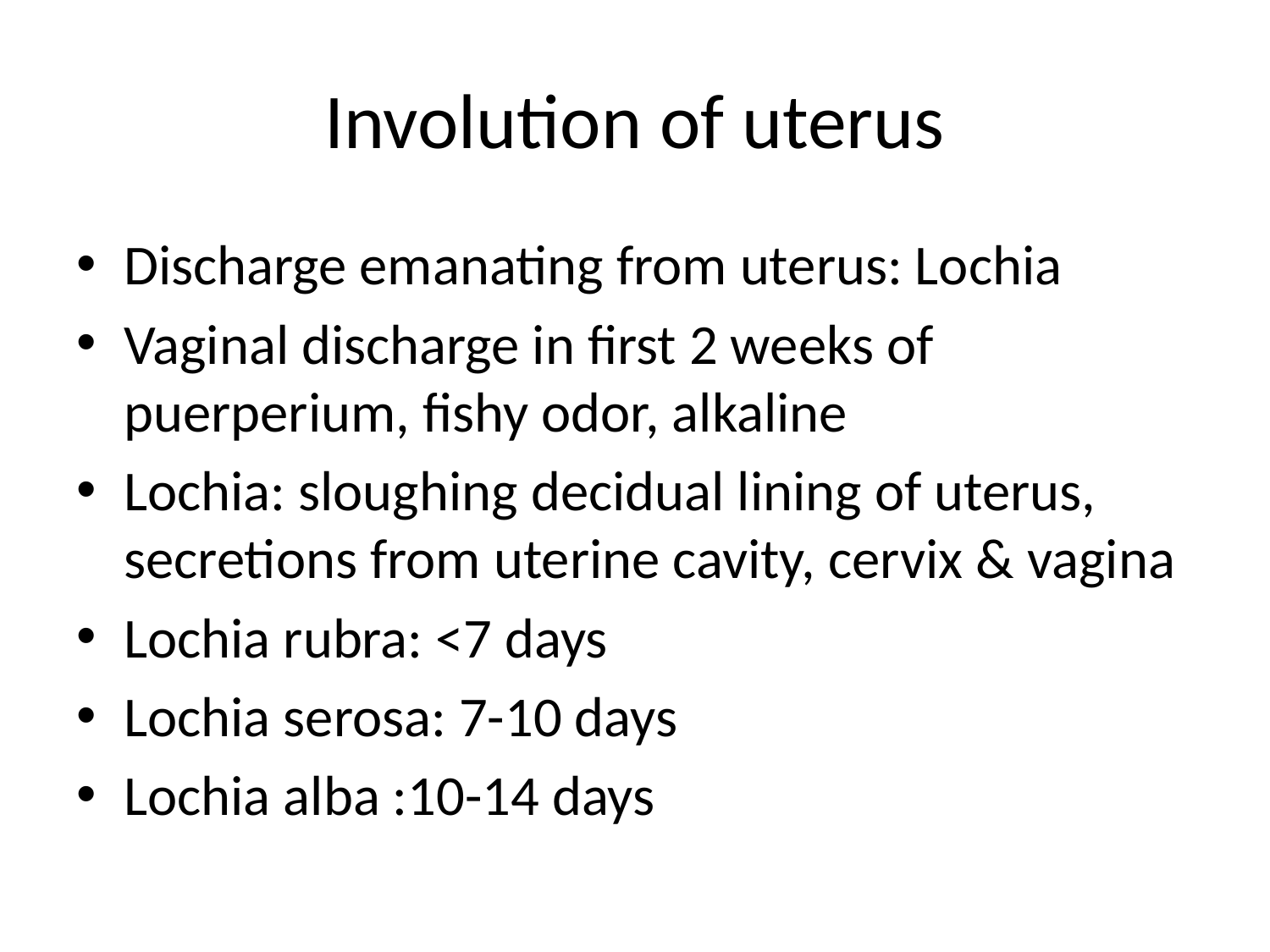

# Involution of uterus
Discharge emanating from uterus: Lochia
Vaginal discharge in first 2 weeks of puerperium, fishy odor, alkaline
Lochia: sloughing decidual lining of uterus, secretions from uterine cavity, cervix & vagina
Lochia rubra: <7 days
Lochia serosa: 7-10 days
Lochia alba :10-14 days